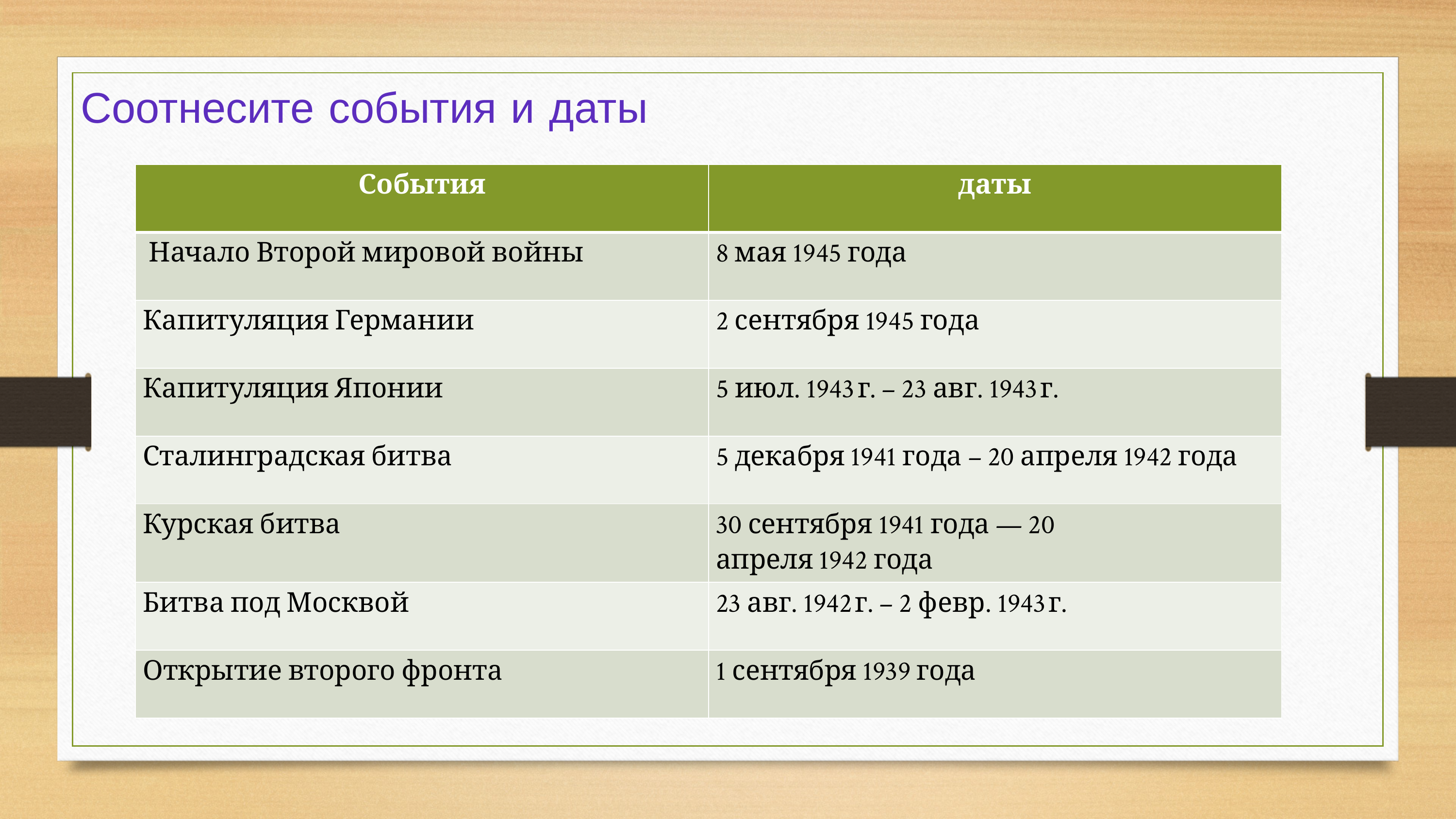

# Соотнесите события и даты
| События | даты |
| --- | --- |
| Начало Второй мировой войны | 8 мая 1945 года |
| Капитуляция Германии | 2 сентября 1945 года |
| Капитуляция Японии | 5 июл. 1943 г. – 23 авг. 1943 г. |
| Сталинградская битва | 5 декабря 1941 года – 20 апреля 1942 года |
| Курская битва | 30 сентября 1941 года — 20 апреля 1942 года |
| Битва под Москвой | 23 авг. 1942 г. – 2 февр. 1943 г. |
| Открытие второго фронта | 1 сентября 1939 года |